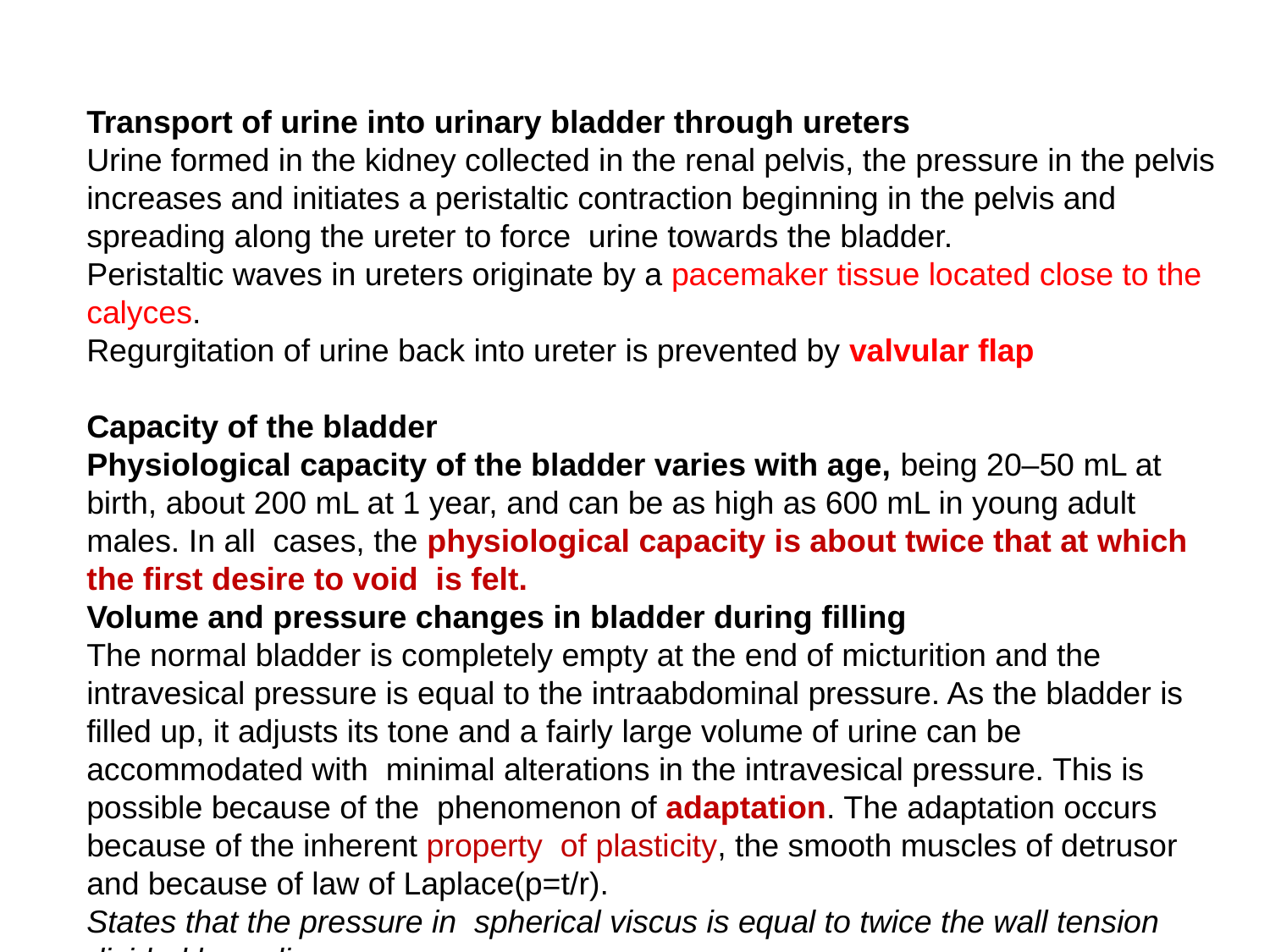

Transport of urine into urinary bladder through ureters
Urine formed in the kidney collected in the renal pelvis, the pressure in the pelvis increases and initiates a peristaltic contraction beginning in the pelvis and spreading along the ureter to force  urine towards the bladder.
Peristaltic waves in ureters originate by a pacemaker tissue located close to the calyces.
Regurgitation of urine back into ureter is prevented by valvular flap

Capacity of the bladder
Physiological capacity of the bladder varies with age, being 20–50 mL at birth, about 200 mL at 1 year, and can be as high as 600 mL in young adult males. In all  cases, the physiological capacity is about twice that at which the first desire to void  is felt.
Volume and pressure changes in bladder during filling
The normal bladder is completely empty at the end of micturition and the intravesical pressure is equal to the intraabdominal pressure. As the bladder is filled up, it adjusts its tone and a fairly large volume of urine can be accommodated with  minimal alterations in the intravesical pressure. This is possible because of the  phenomenon of adaptation. The adaptation occurs because of the inherent property  of plasticity, the smooth muscles of detrusor and because of law of Laplace(p=t/r).
States that the pressure in  spherical viscus is equal to twice the wall tension divided by radius